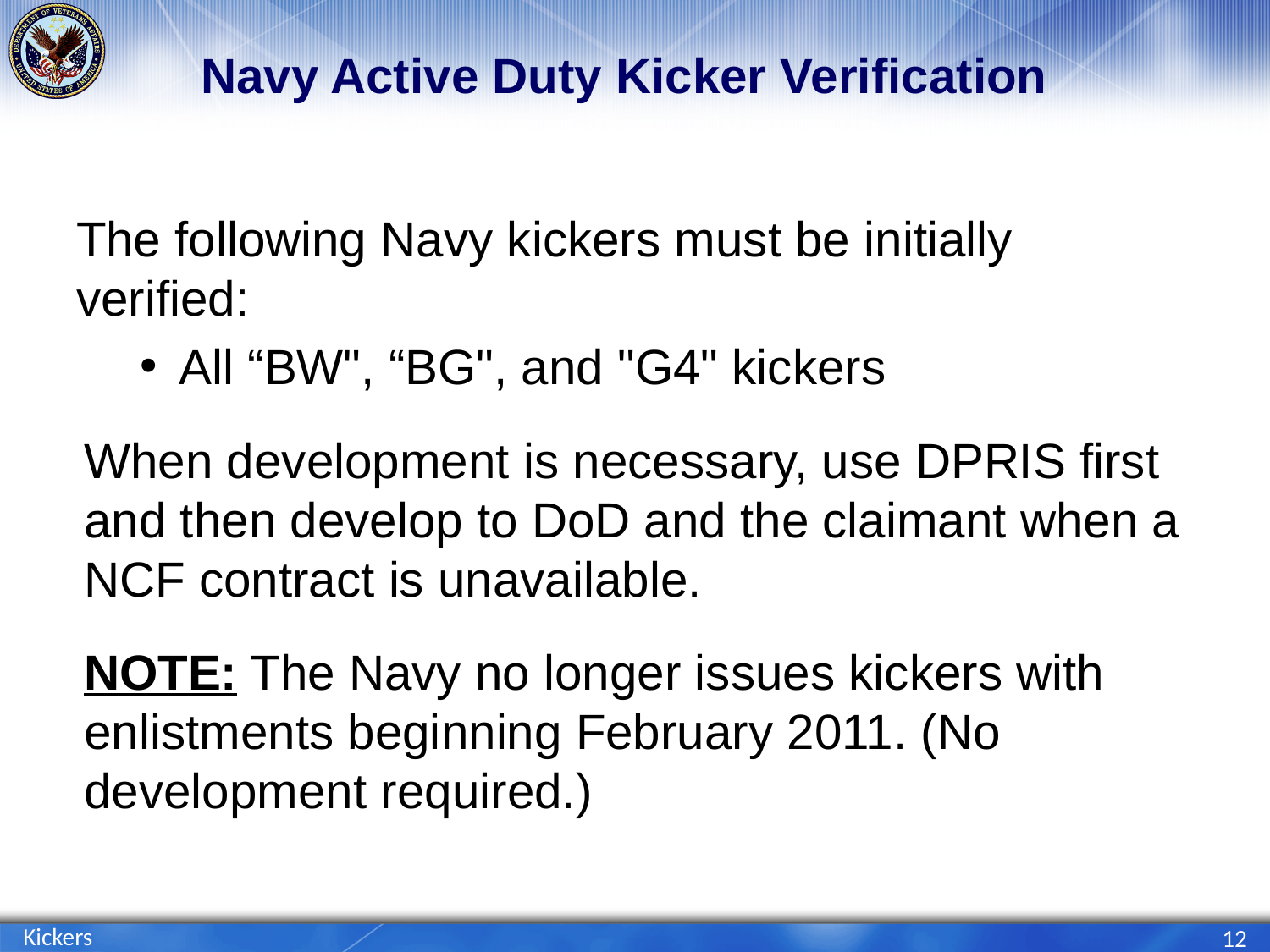

# Navy Active Duty Kicker Verification
The following Navy kickers must be initially verified:
All “BW", “BG", and "G4" kickers

When development is necessary, use DPRIS first and then develop to DoD and the claimant when a NCF contract is unavailable.

NOTE: The Navy no longer issues kickers with enlistments beginning February 2011. (No development required.)

Kickers
12